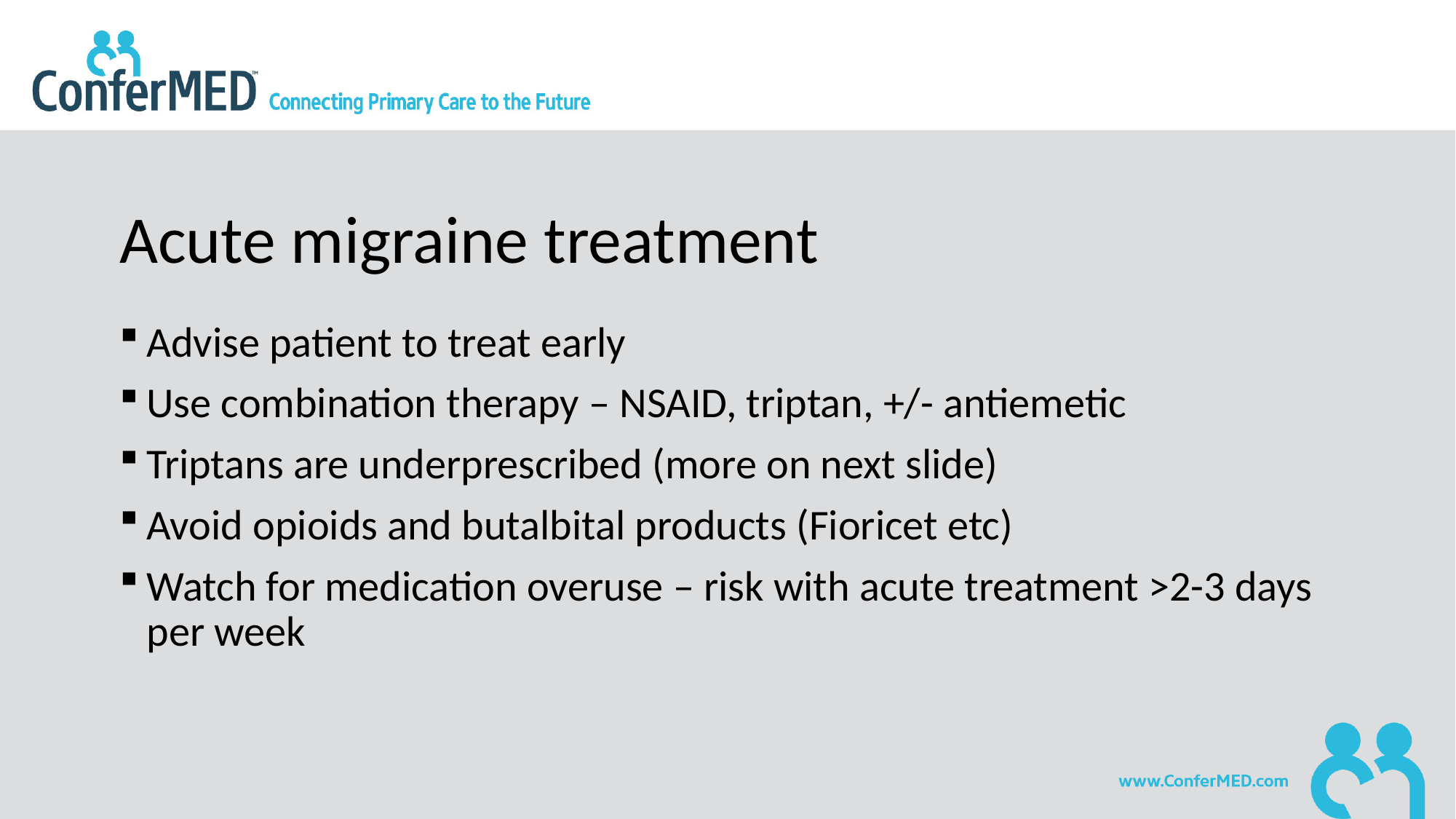

# Acute migraine treatment
Advise patient to treat early
Use combination therapy – NSAID, triptan, +/- antiemetic
Triptans are underprescribed (more on next slide)
Avoid opioids and butalbital products (Fioricet etc)
Watch for medication overuse – risk with acute treatment >2-3 days per week